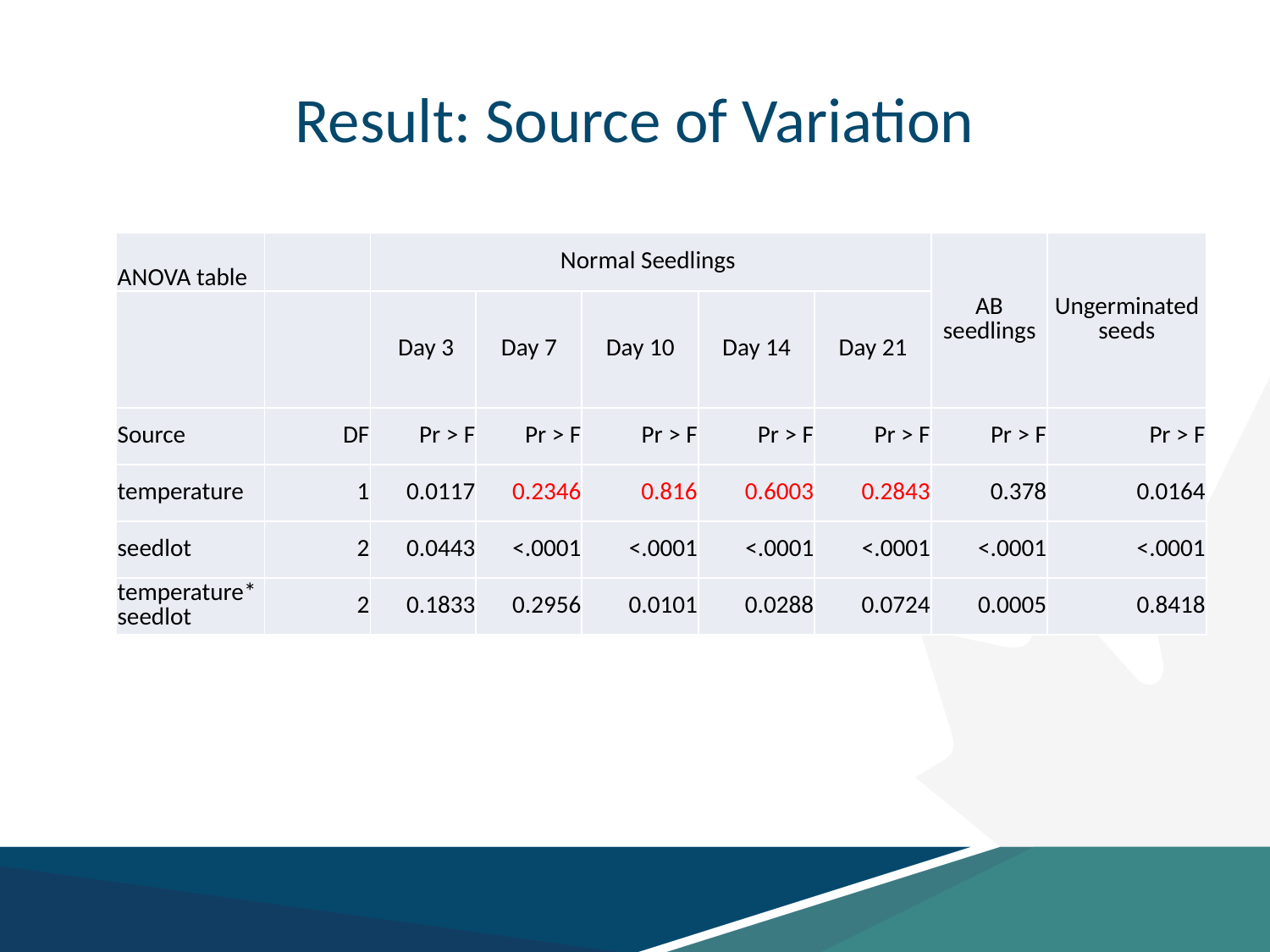

# Result: Source of Variation
| ANOVA table |  | Normal Seedlings |  |  |  |  | AB seedlings | Ungerminated seeds |
| --- | --- | --- | --- | --- | --- | --- | --- | --- |
|  |  | Day 3 | Day 7 | Day 10 | Day 14 | Day 21 |  |  |
| Source | DF | Pr > F | Pr > F | Pr > F | Pr > F | Pr > F | Pr > F | Pr > F |
| temperature | 1 | 0.0117 | 0.2346 | 0.816 | 0.6003 | 0.2843 | 0.378 | 0.0164 |
| seedlot | 2 | 0.0443 | <.0001 | <.0001 | <.0001 | <.0001 | <.0001 | <.0001 |
| temperature\*seedlot | 2 | 0.1833 | 0.2956 | 0.0101 | 0.0288 | 0.0724 | 0.0005 | 0.8418 |